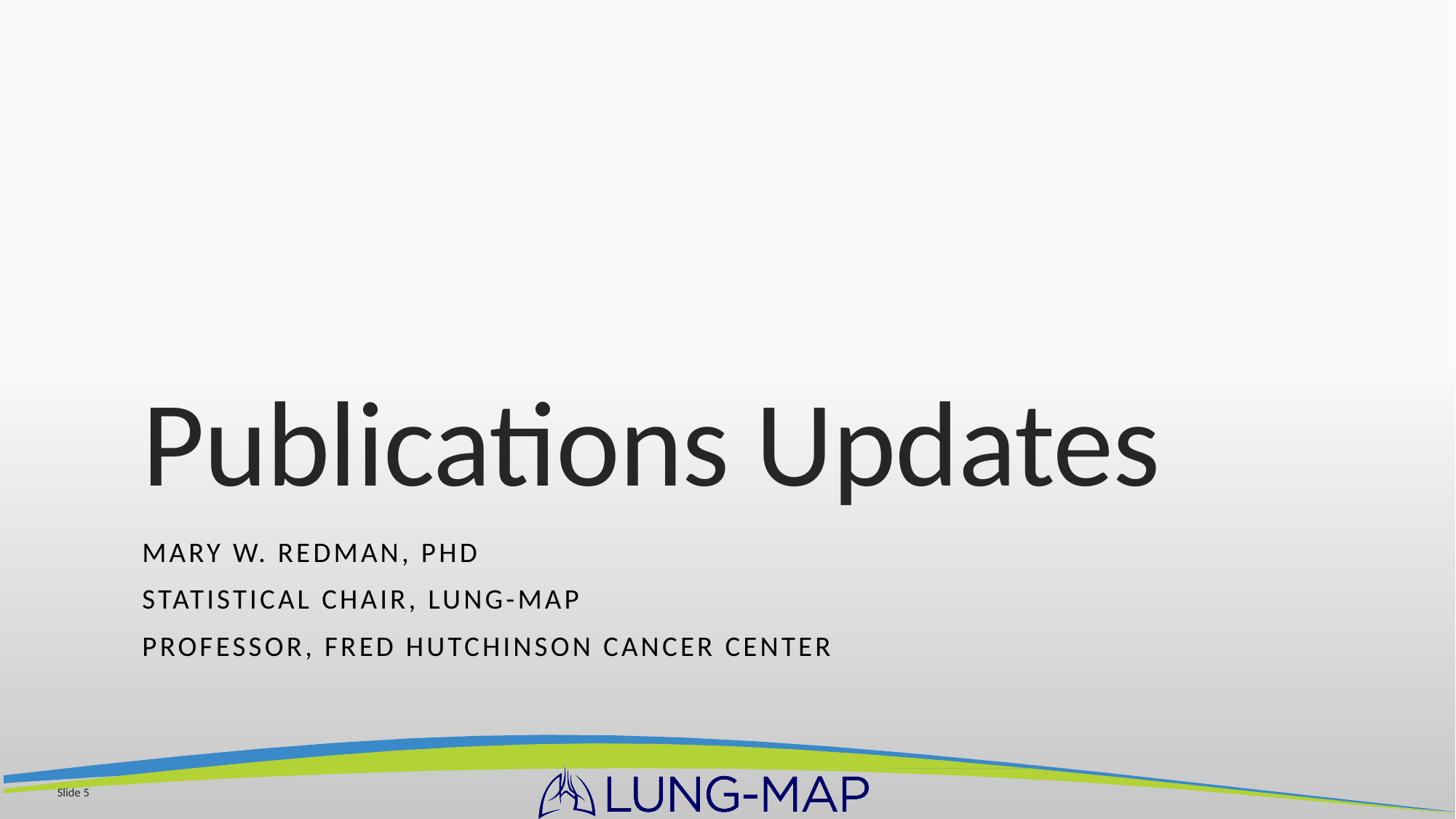

# Publications Updates
MarY W. Redman, phd
Statistical Chair, Lung-MAP
Professor, Fred Hutchinson Cancer Center
Slide 5